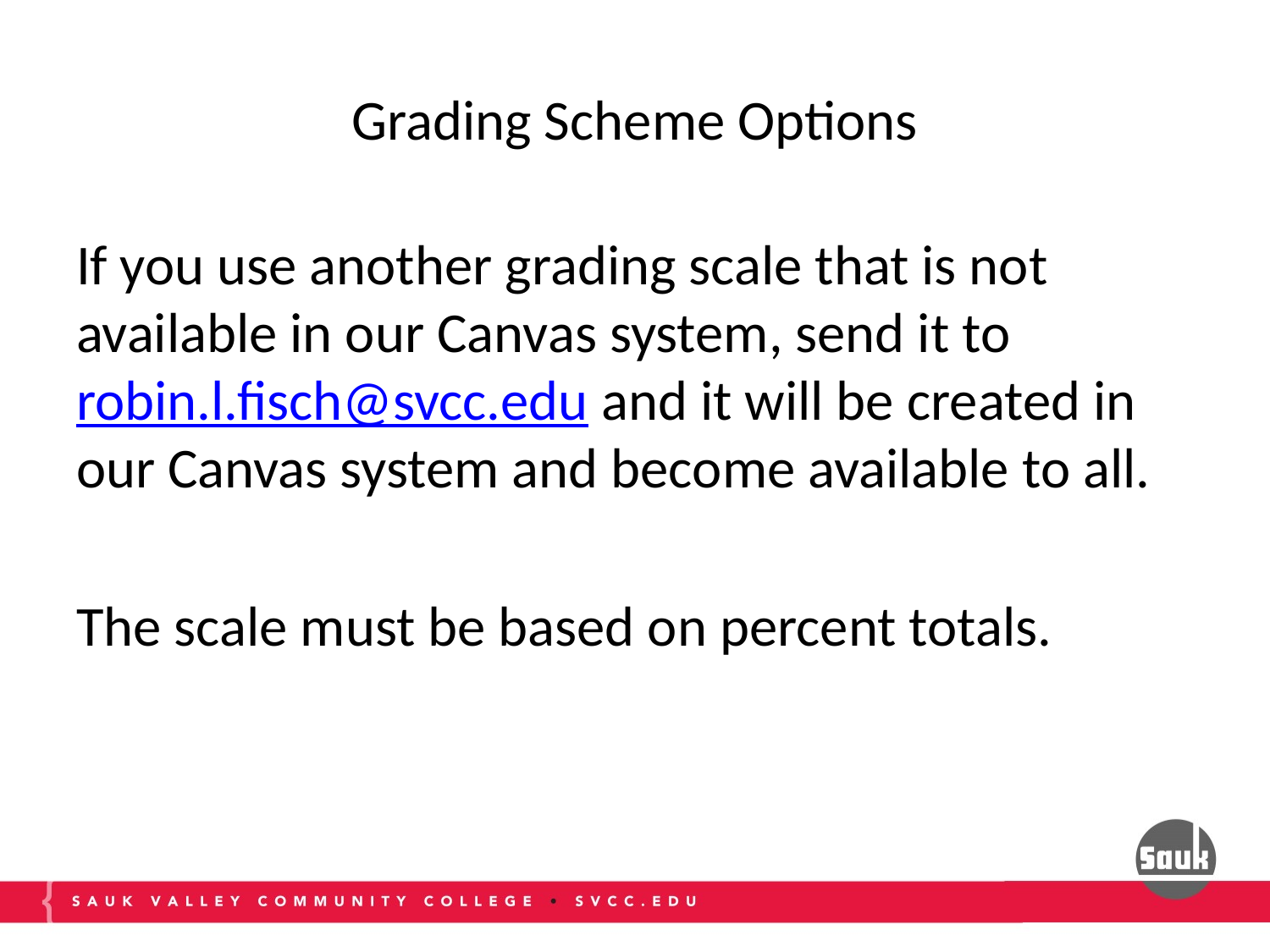

# Grading Scheme Options
If you use another grading scale that is not available in our Canvas system, send it to robin.l.fisch@svcc.edu and it will be created in our Canvas system and become available to all.

The scale must be based on percent totals.